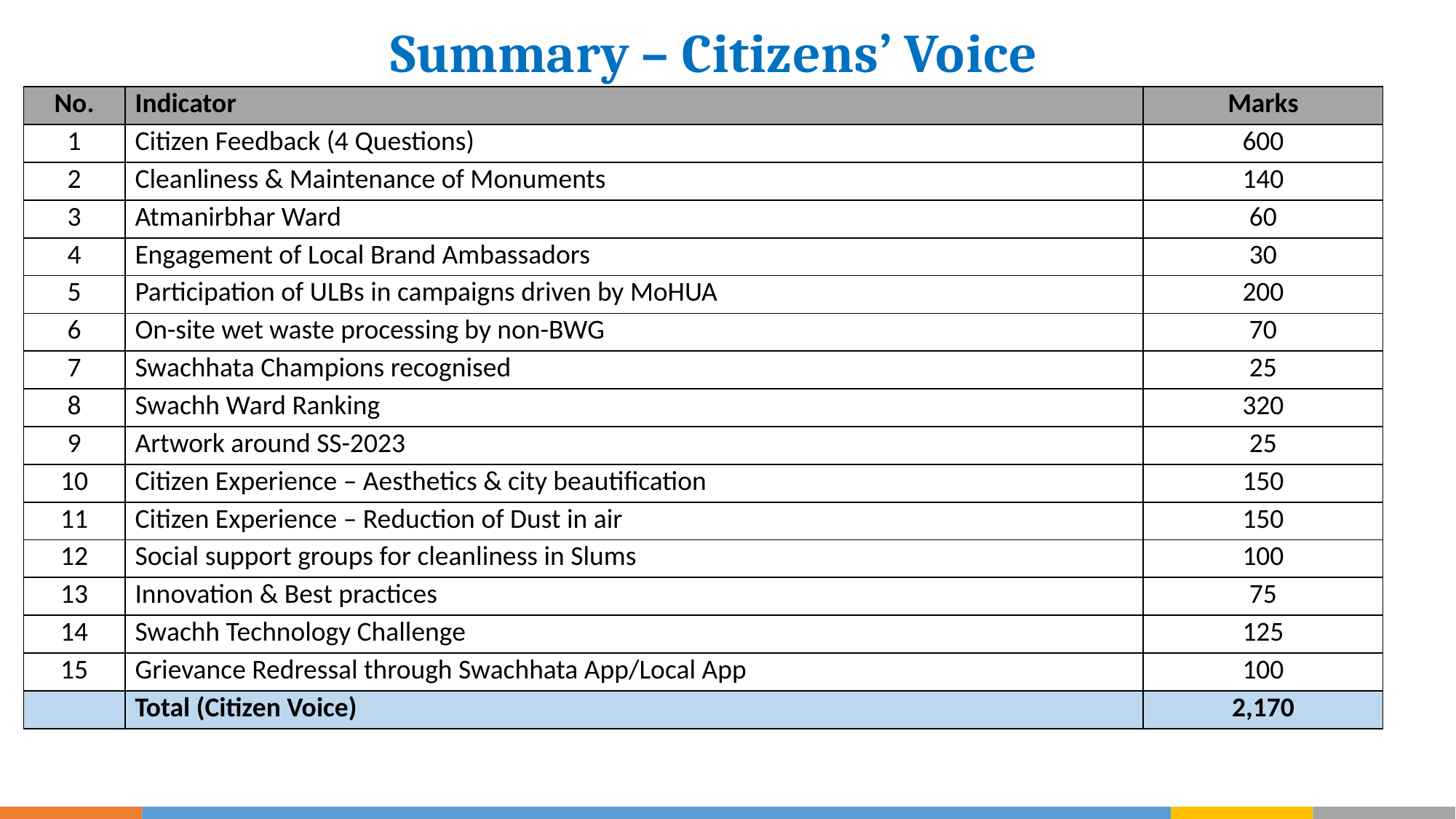

Summary – Citizens’ Voice
| No. | Indicator | Marks |
| --- | --- | --- |
| 1 | Citizen Feedback (4 Questions) | 600 |
| 2 | Cleanliness & Maintenance of Monuments | 140 |
| 3 | Atmanirbhar Ward | 60 |
| 4 | Engagement of Local Brand Ambassadors | 30 |
| 5 | Participation of ULBs in campaigns driven by MoHUA | 200 |
| 6 | On-site wet waste processing by non-BWG | 70 |
| 7 | Swachhata Champions recognised | 25 |
| 8 | Swachh Ward Ranking | 320 |
| 9 | Artwork around SS-2023 | 25 |
| 10 | Citizen Experience – Aesthetics & city beautification | 150 |
| 11 | Citizen Experience – Reduction of Dust in air | 150 |
| 12 | Social support groups for cleanliness in Slums | 100 |
| 13 | Innovation & Best practices | 75 |
| 14 | Swachh Technology Challenge | 125 |
| 15 | Grievance Redressal through Swachhata App/Local App | 100 |
|  | Total (Citizen Voice) | 2,170 |